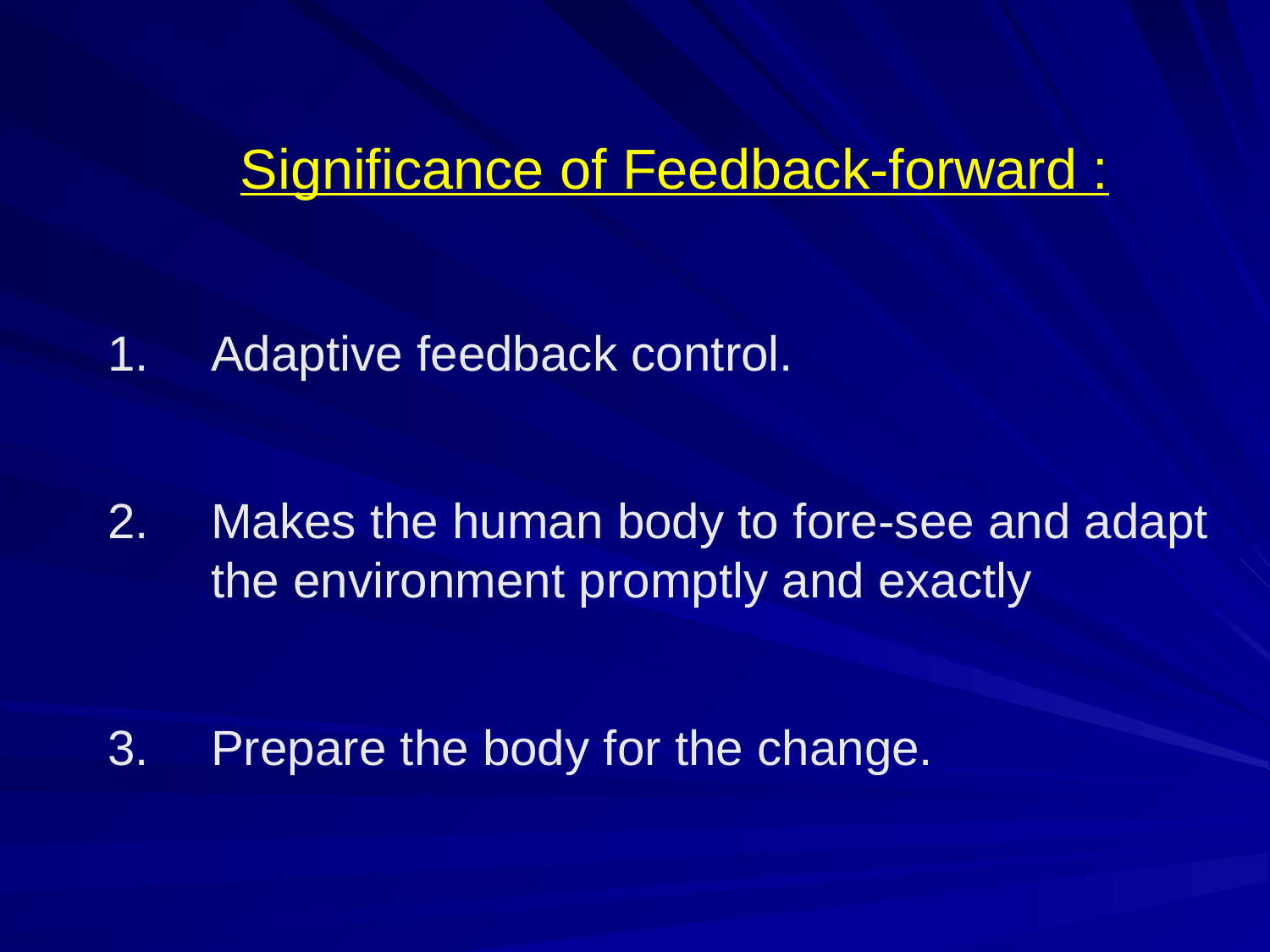

Significance of Feedback-forward :

Adaptive feedback control.

Makes the human body to fore-see and adapt the environment promptly and exactly

Prepare the body for the change.